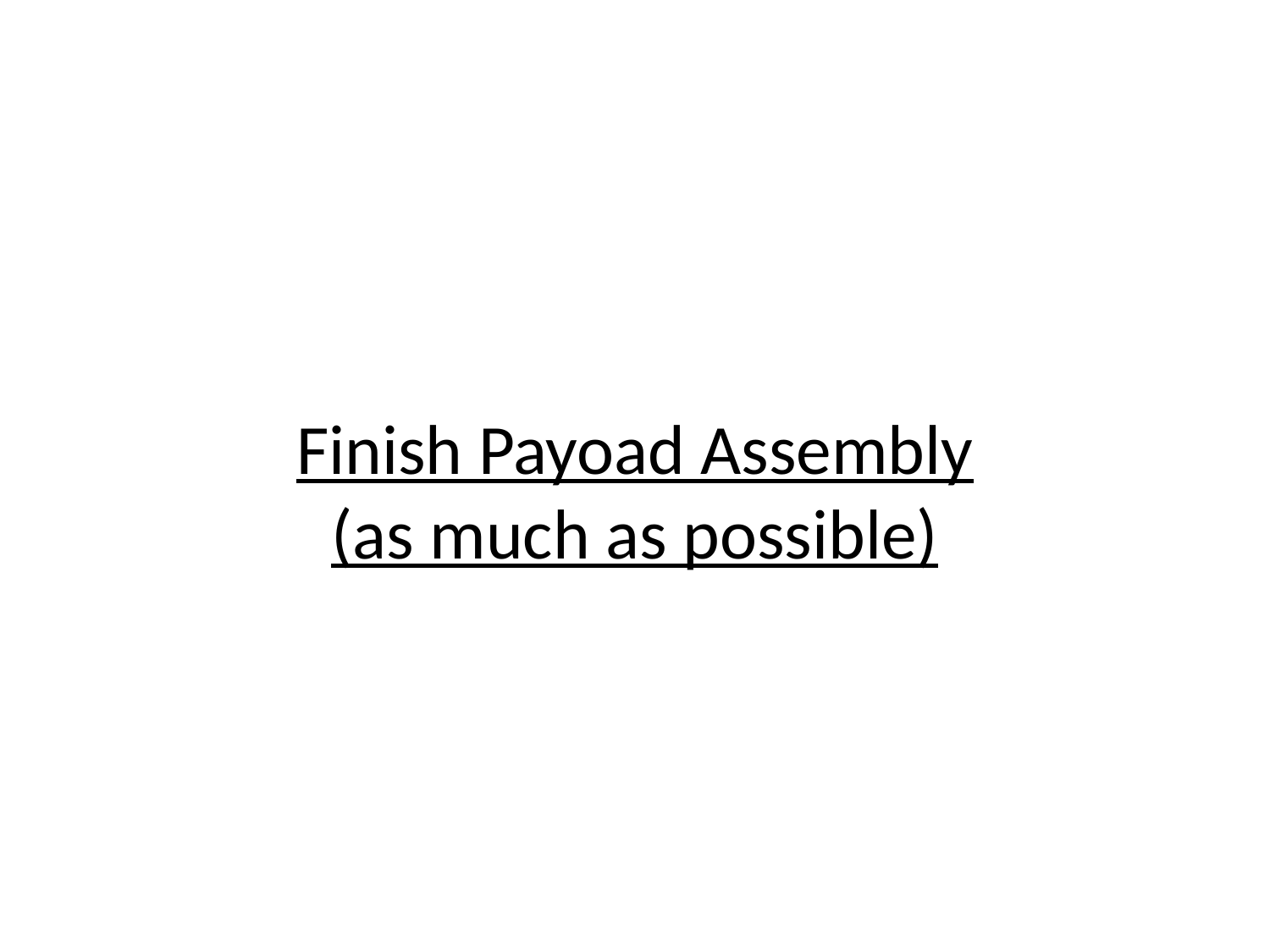

# Finish Payoad Assembly (as much as possible)